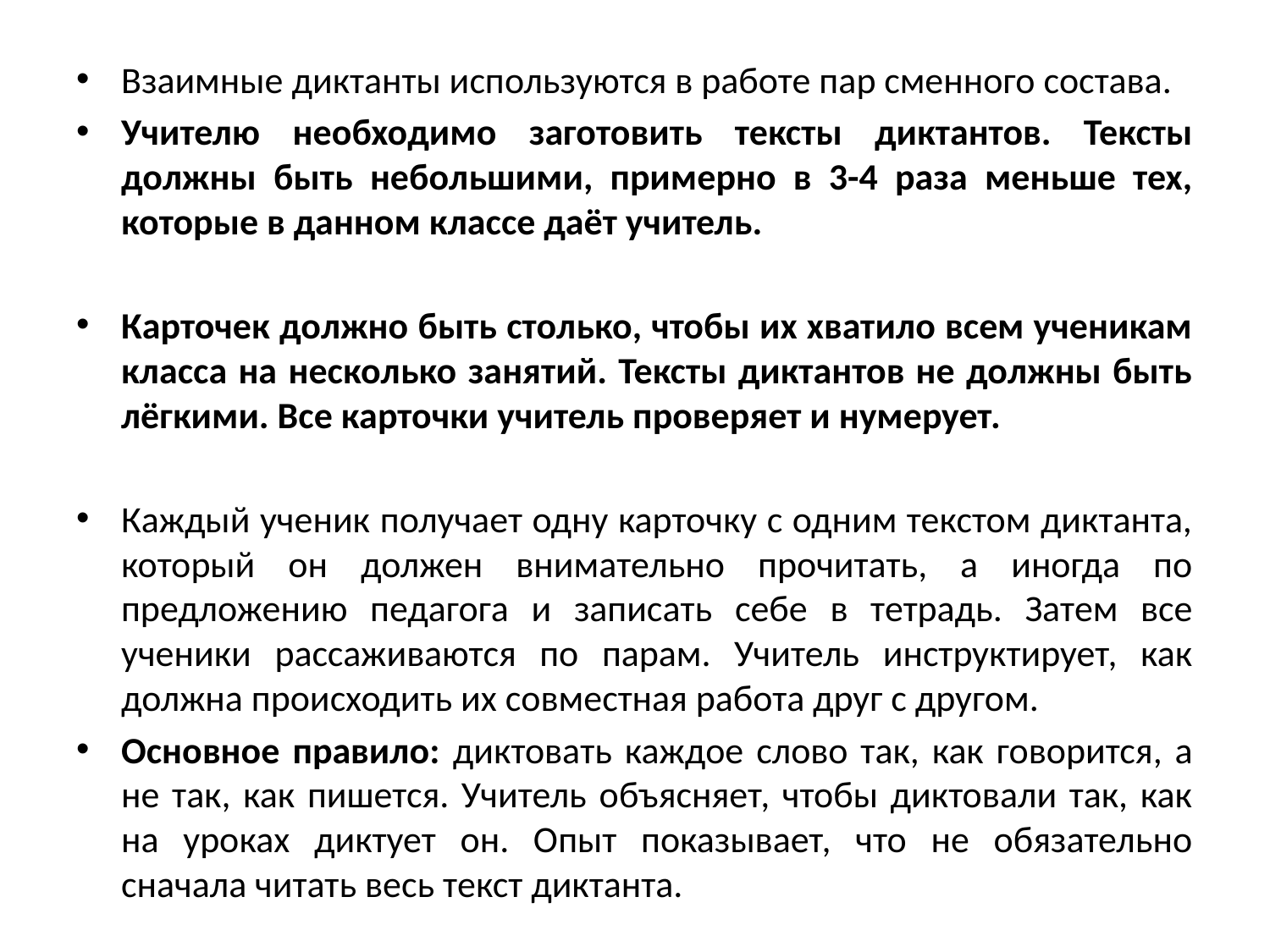

Взаимные диктанты используются в работе пар сменного состава.
Учителю необходимо заготовить тексты диктантов. Тексты должны быть небольшими, примерно в 3-4 раза меньше тех, которые в данном классе даёт учитель.

Карточек должно быть столько, чтобы их хватило всем ученикам класса на несколько занятий. Тексты диктантов не должны быть лёгкими. Все карточки учитель проверяет и нумерует.

Каждый ученик получает одну карточку с одним текстом диктанта, который он должен внимательно прочитать, а иногда по предложению педагога и записать себе в тетрадь. Затем все ученики рассаживаются по парам. Учитель инструктирует, как должна происходить их совместная работа друг с другом.
Основное правило: диктовать каждое слово так, как говорится, а не так, как пишется. Учитель объясняет, чтобы диктовали так, как на уроках диктует он. Опыт показывает, что не обязательно сначала читать весь текст диктанта.